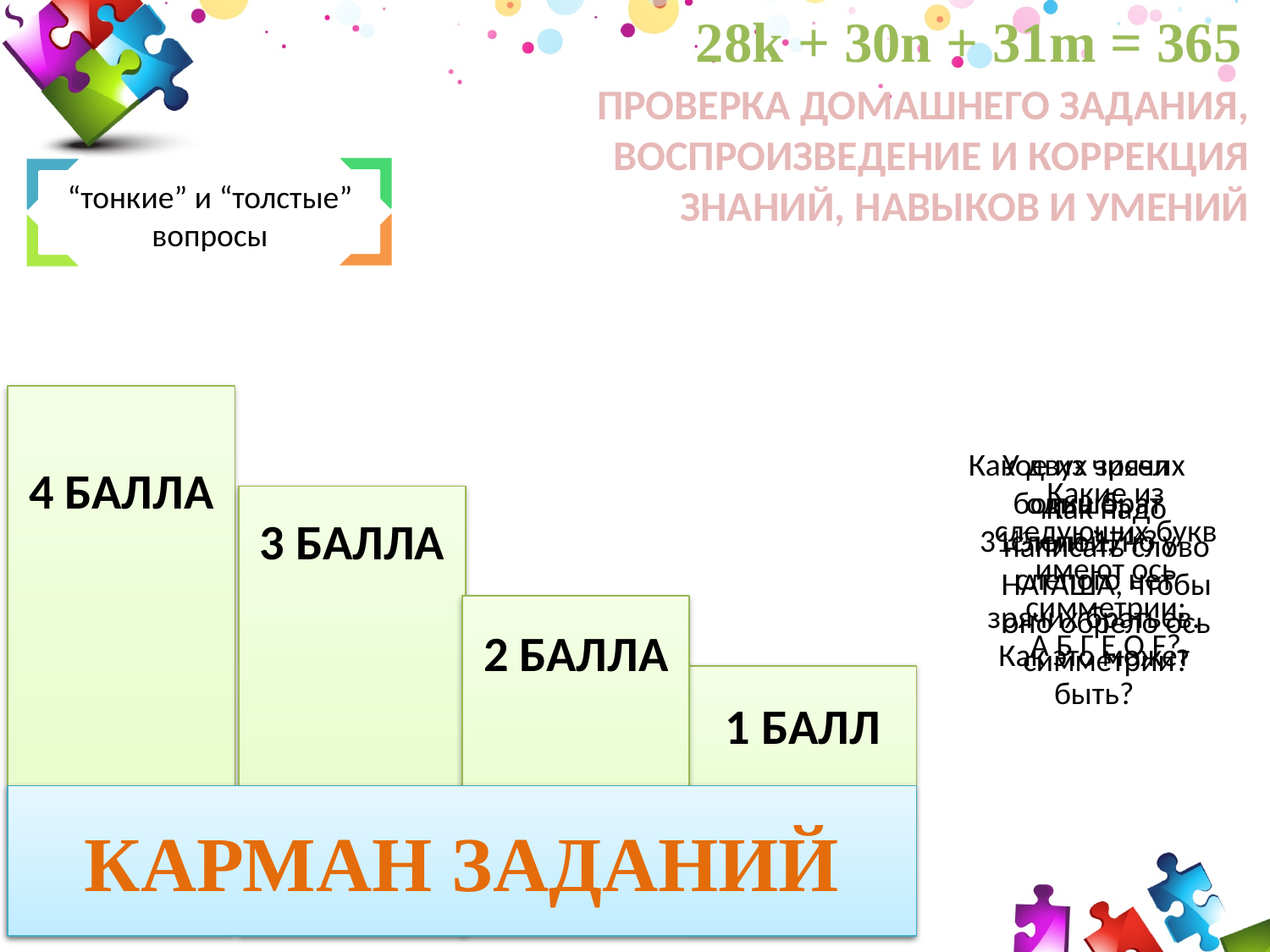

28k + 30n + 31m = 365
ПРОВЕРКА ДОМАШНЕГО ЗАДАНИЯ,
ВОСПРОИЗВЕДЕНИЕ И КОРРЕКЦИЯ
ЗНАНИЙ, НАВЫКОВ И УМЕНИЙ

“тонкие” и “толстые” вопросы
4 БАЛЛА

Какое из чисел
больше:
3111 или 1714?
У двух зрячих один брат слепой, но у слепого нет зрячих братьев. Как это может быть?
Какие из следующих букв имеют ось симметрии:
А Б Г Е О F?
Как надо написать слово НАТАША, чтобы оно обрело ось симметрии?
3 БАЛЛА

2 БАЛЛА

1 БАЛЛ

КАРМАН ЗАДАНИЙ